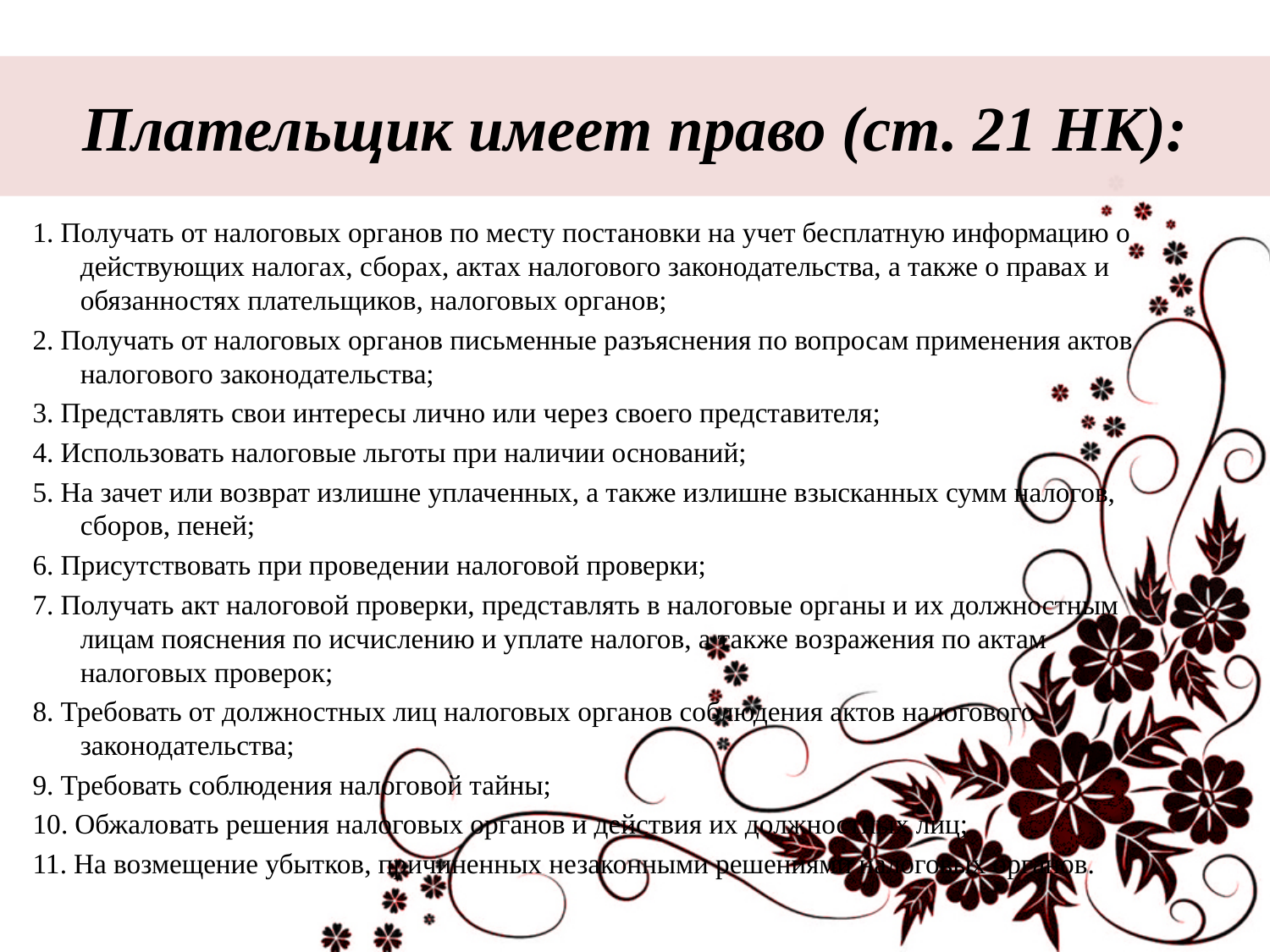

# Плательщик имеет право (ст. 21 НК):
1. Получать от налоговых органов по месту постановки на учет бесплатную информацию о действующих налогах, сборах, актах налогового законодательства, а также о правах и обязанностях плательщиков, налоговых органов;
2. Получать от налоговых органов письменные разъяснения по вопросам применения актов налогового законодательства;
3. Представлять свои интересы лично или через своего представителя;
4. Использовать налоговые льготы при наличии оснований;
5. На зачет или возврат излишне уплаченных, а также излишне взысканных сумм налогов, сборов, пеней;
6. Присутствовать при проведении налоговой проверки;
7. Получать акт налоговой проверки, представлять в налоговые органы и их должностным лицам пояснения по исчислению и уплате налогов, а также возражения по актам налоговых проверок;
8. Требовать от должностных лиц налоговых органов соблюдения актов налогового законодательства;
9. Требовать соблюдения налоговой тайны;
10. Обжаловать решения налоговых органов и действия их должностных лиц;
11. На возмещение убытков, причиненных незаконными решениями налоговых органов.